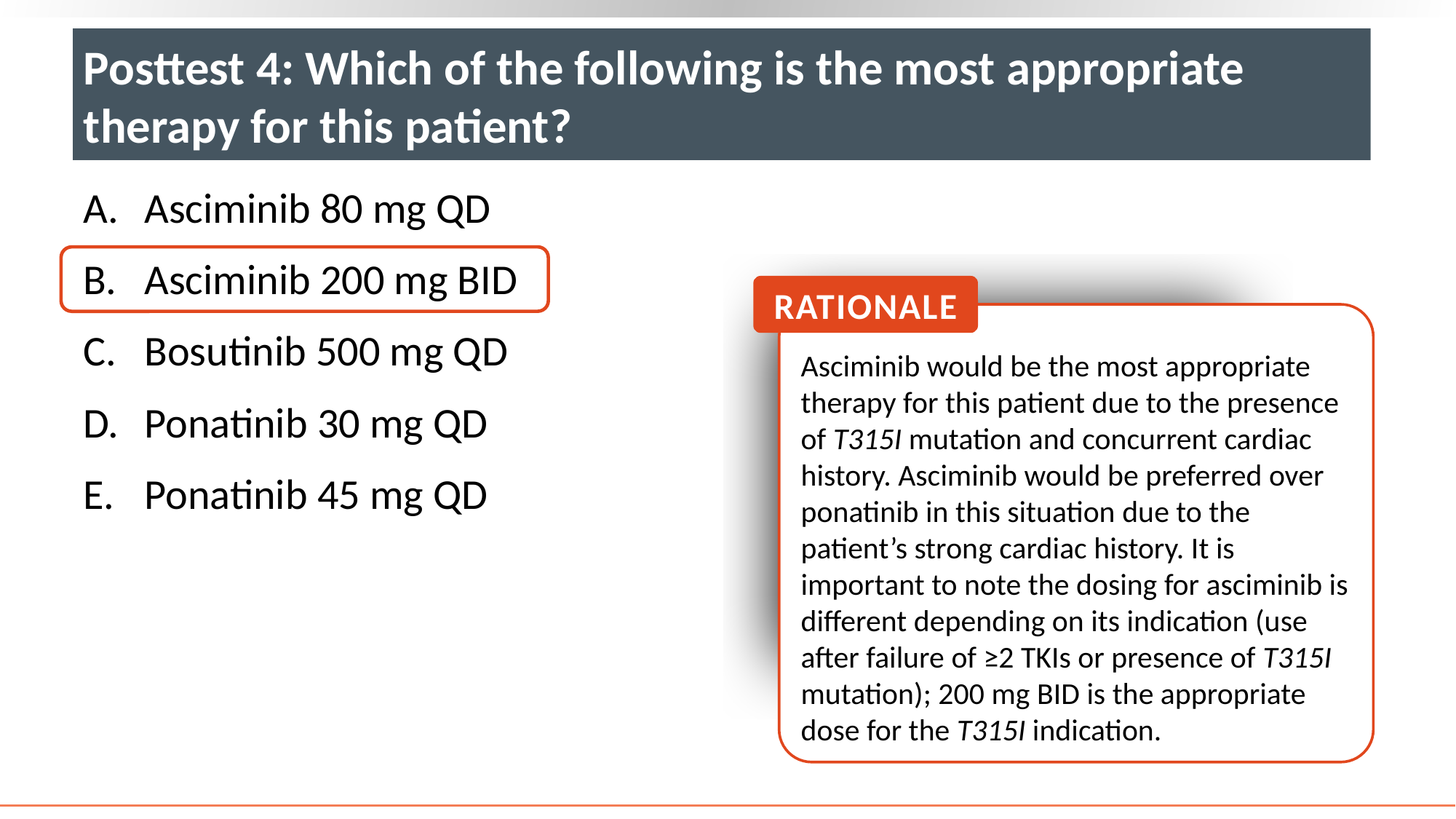

# Posttest 4: Which of the following is the most appropriate therapy for this patient?
Asciminib 80 mg QD
Asciminib 200 mg BID
Bosutinib 500 mg QD
Ponatinib 30 mg QD
Ponatinib 45 mg QD

RATIONALE
Asciminib would be the most appropriate therapy for this patient due to the presence of T315I mutation and concurrent cardiac history. Asciminib would be preferred over ponatinib in this situation due to the patient’s strong cardiac history. It is important to note the dosing for asciminib is different depending on its indication (use after failure of ≥2 TKIs or presence of T315I mutation); 200 mg BID is the appropriate dose for the T315I indication.